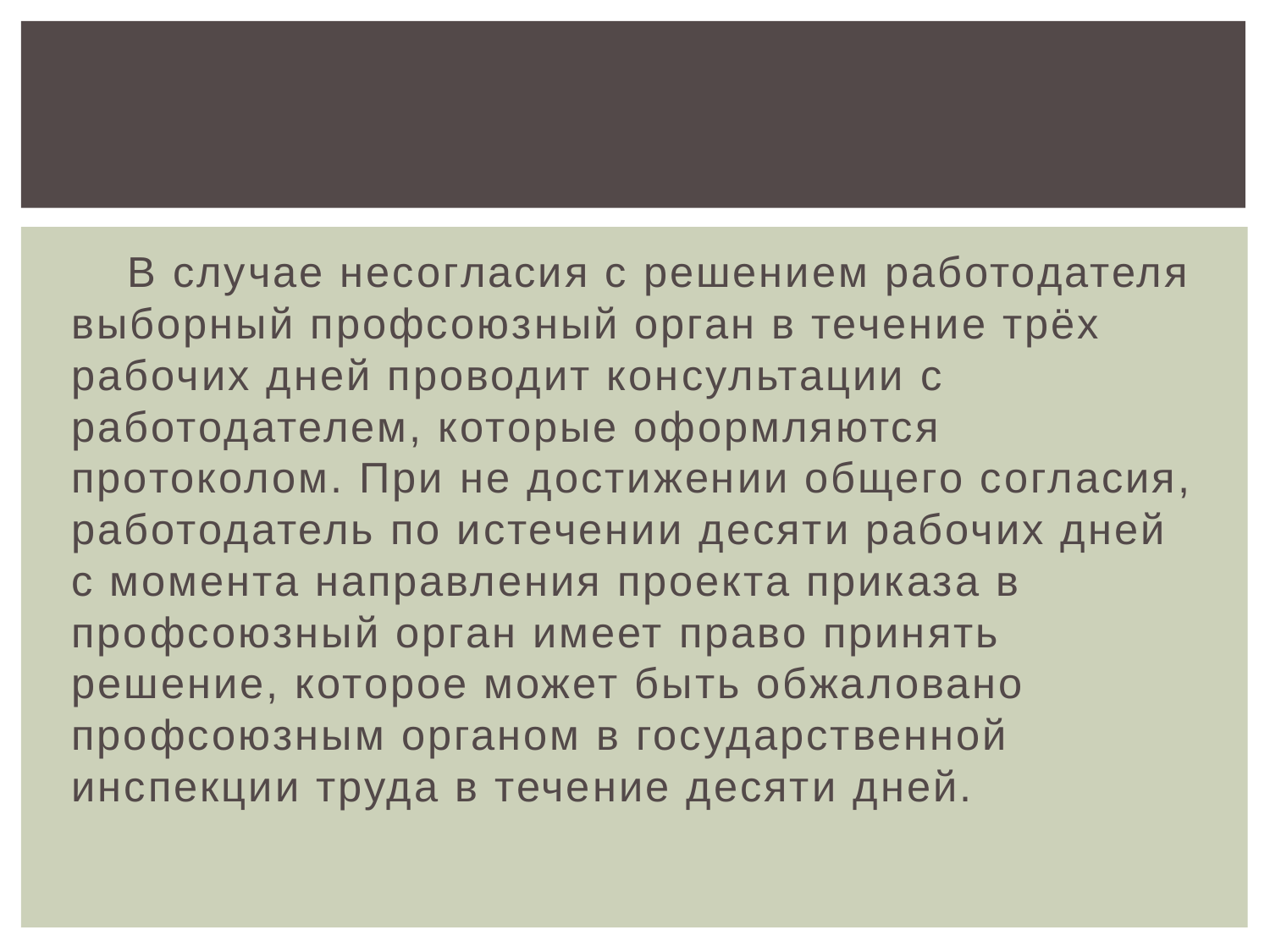

В случае несогласия с решением работодателя выборный профсоюзный орган в течение трёх рабочих дней проводит консультации с работодателем, которые оформляются протоколом. При не достижении общего согласия, работодатель по истечении десяти рабочих дней с момента направления проекта приказа в профсоюзный орган имеет право принять решение, которое может быть обжаловано профсоюзным органом в государственной инспекции труда в течение десяти дней.